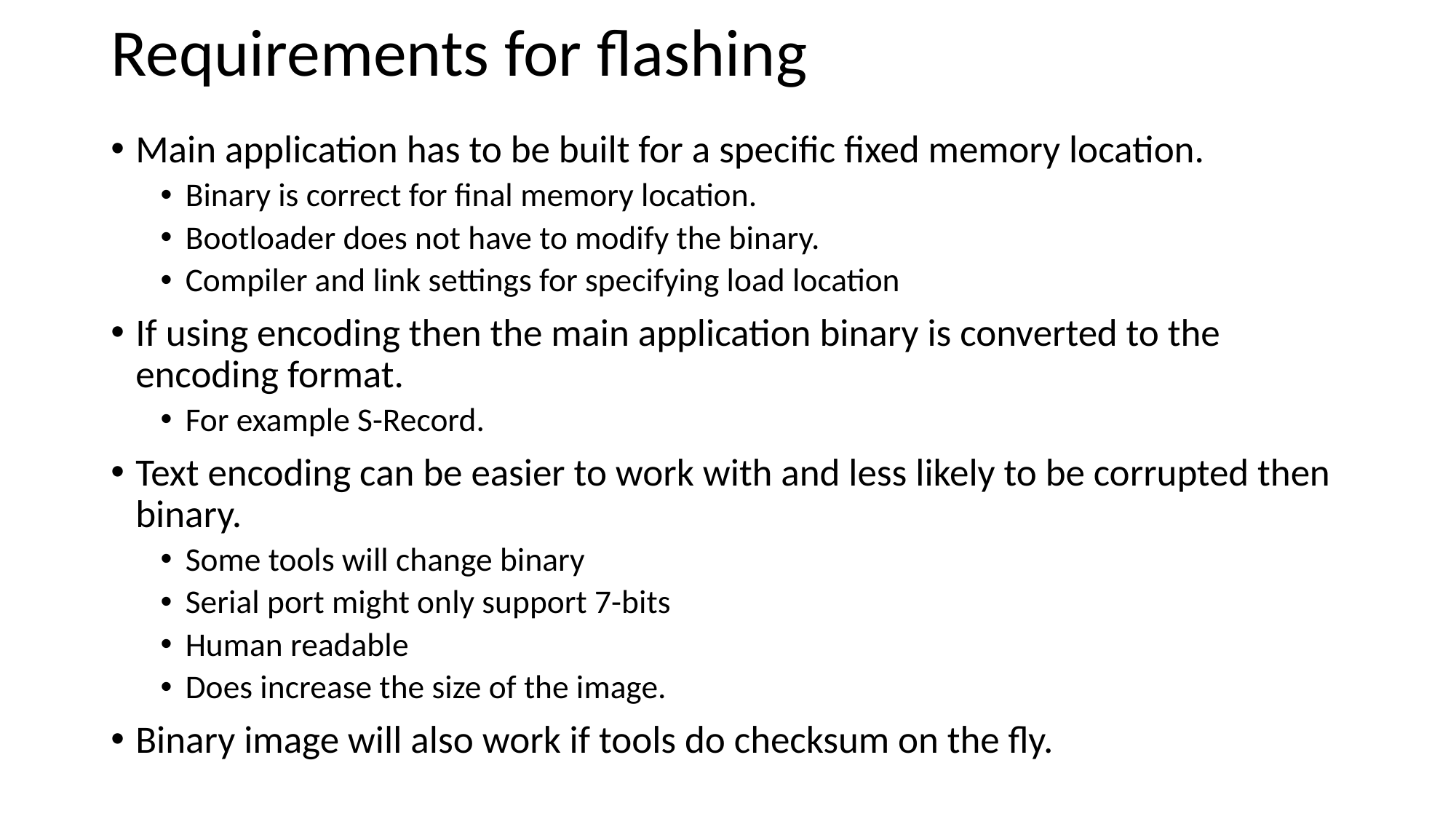

# Requirements for flashing
Main application has to be built for a specific fixed memory location.
Binary is correct for final memory location.
Bootloader does not have to modify the binary.
Compiler and link settings for specifying load location
If using encoding then the main application binary is converted to the encoding format.
For example S-Record.
Text encoding can be easier to work with and less likely to be corrupted then binary.
Some tools will change binary
Serial port might only support 7-bits
Human readable
Does increase the size of the image.
Binary image will also work if tools do checksum on the fly.